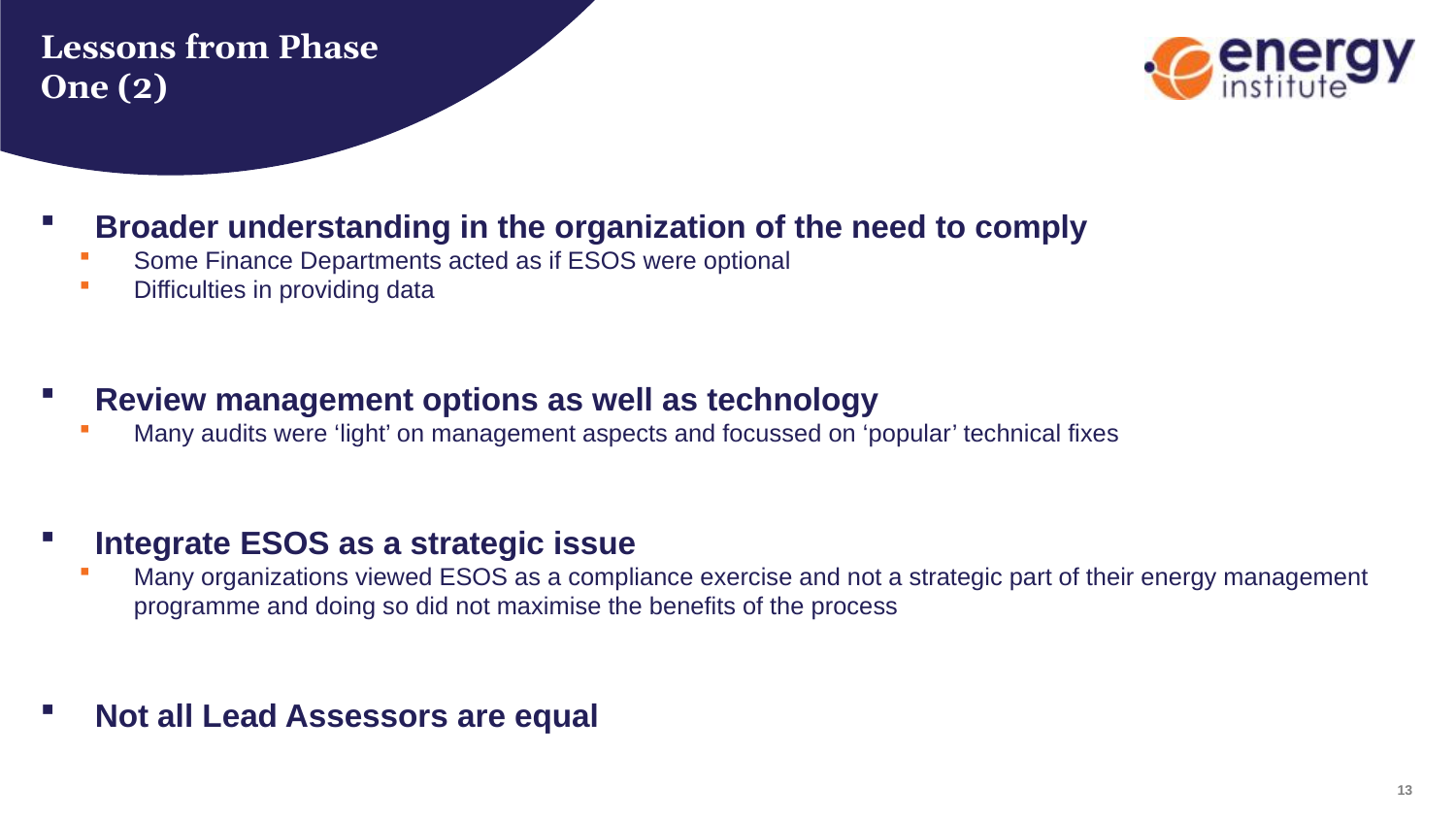

# Lessons from Phase One (2)
Broader understanding in the organization of the need to comply
Some Finance Departments acted as if ESOS were optional
Difficulties in providing data

Review management options as well as technology
Many audits were ‘light’ on management aspects and focussed on ‘popular’ technical fixes

Integrate ESOS as a strategic issue
Many organizations viewed ESOS as a compliance exercise and not a strategic part of their energy management programme and doing so did not maximise the benefits of the process

Not all Lead Assessors are equal
13